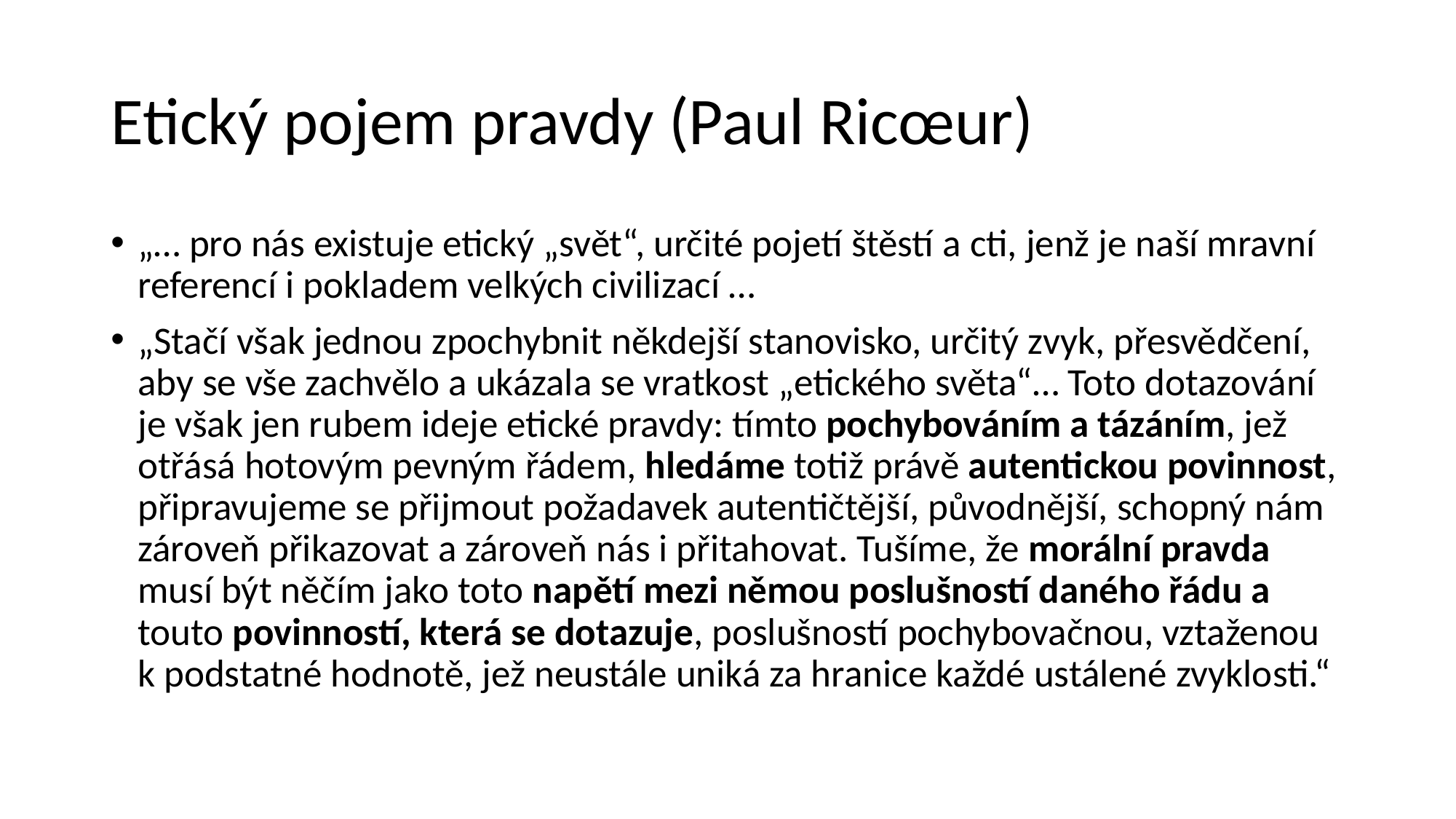

# Etický pojem pravdy (Paul Ricœur)
„… pro nás existuje etický „svět“, určité pojetí štěstí a cti, jenž je naší mravní referencí i pokladem velkých civilizací …
„Stačí však jednou zpochybnit někdejší stanovisko, určitý zvyk, přesvědčení, aby se vše zachvělo a ukázala se vratkost „etického světa“… Toto dotazování je však jen rubem ideje etické pravdy: tímto pochybováním a tázáním, jež otřásá hotovým pevným řádem, hledáme totiž právě autentickou povinnost, připravujeme se přijmout požadavek autentičtější, původnější, schopný nám zároveň přikazovat a zároveň nás i přitahovat. Tušíme, že morální pravda musí být něčím jako toto napětí mezi němou poslušností daného řádu a  touto povinností, která se dotazuje, poslušností pochybovačnou, vztaženou k podstatné hodnotě, jež neustále uniká za hranice každé ustálené zvyklosti.“